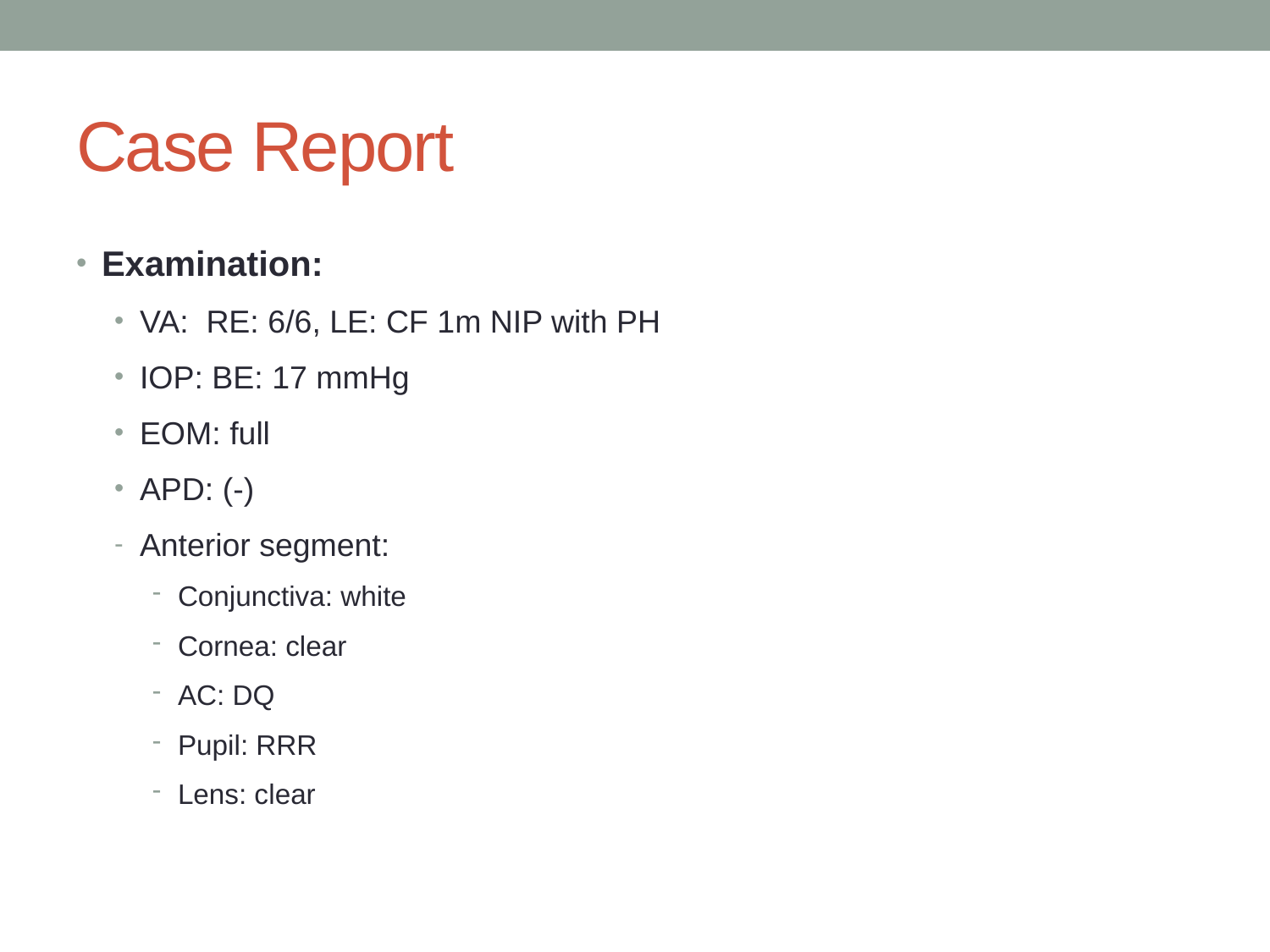

# Case Report
Examination:
VA:  RE: 6/6, LE: CF 1m NIP with PH
IOP: BE: 17 mmHg
EOM: full
APD: (-)
Anterior segment:
Conjunctiva: white
Cornea: clear
AC: DQ
Pupil: RRR
Lens: clear